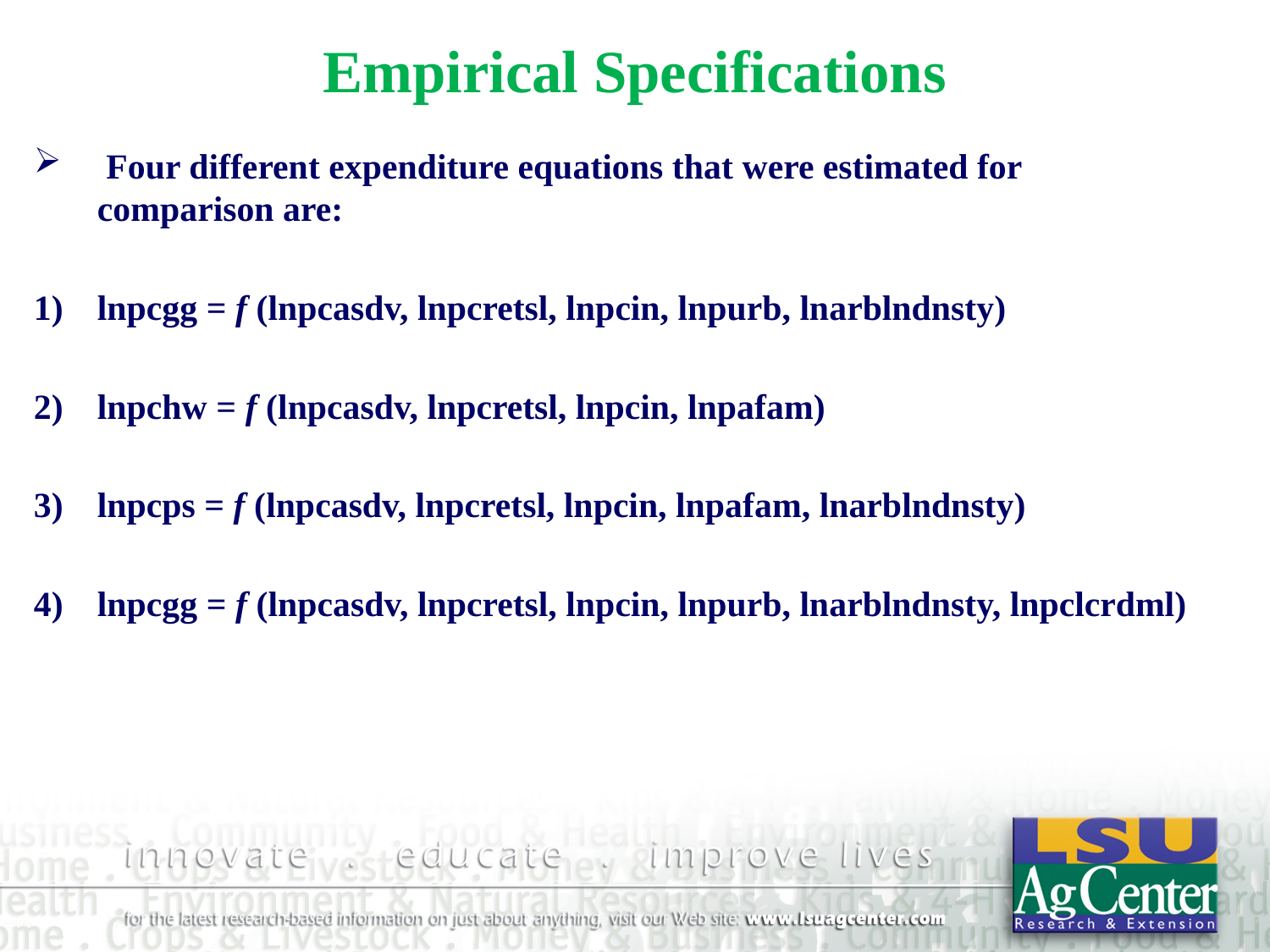

# Empirical Specifications
 Four different expenditure equations that were estimated for comparison are:

lnpcgg = f (lnpcasdv, lnpcretsl, lnpcin, lnpurb, lnarblndnsty)

lnpchw = f (lnpcasdv, lnpcretsl, lnpcin, lnpafam)

lnpcps = f (lnpcasdv, lnpcretsl, lnpcin, lnpafam, lnarblndnsty)

lnpcgg = f (lnpcasdv, lnpcretsl, lnpcin, lnpurb, lnarblndnsty, lnpclcrdml)